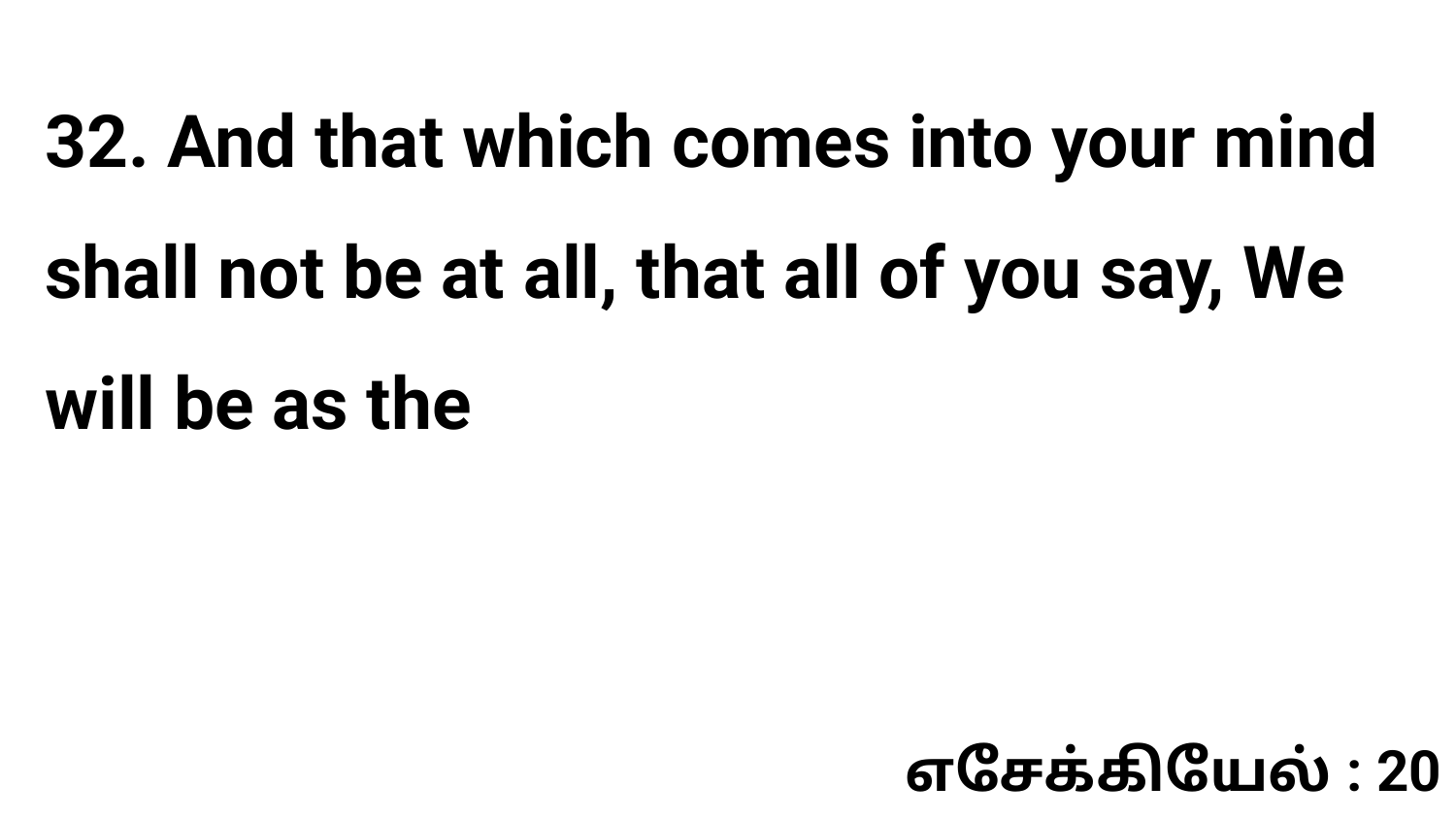

32. And that which comes into your mind shall not be at all, that all of you say, We will be as the
எசேக்கியேல் : 20